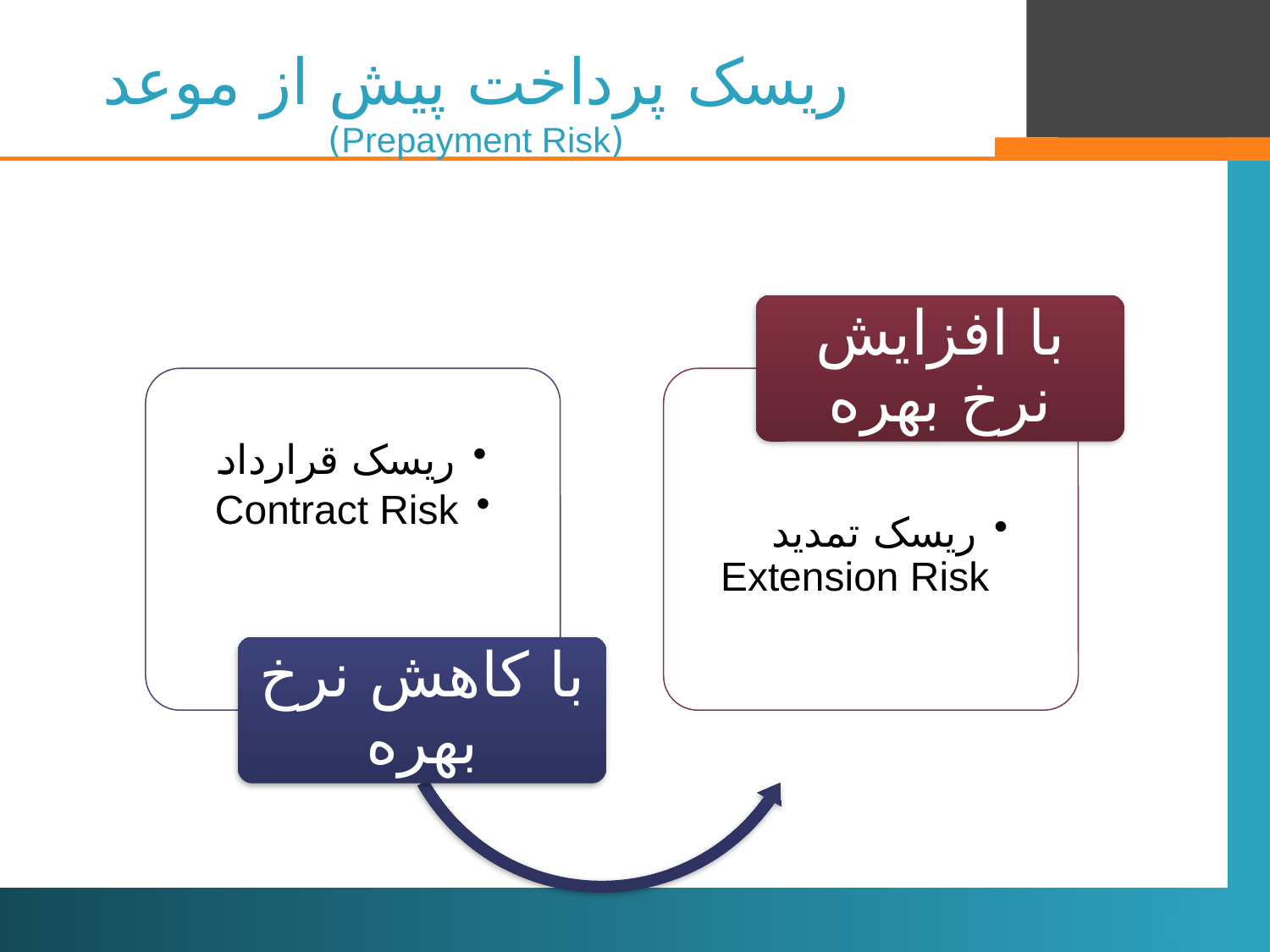

# ریسک پرداخت پیش از موعد (Prepayment Risk)

ریسک قرارداد
Contract Risk

با کاهش نرخ بهره

ریسک تمدید    Extension Risk
با افزایش نرخ بهره
21